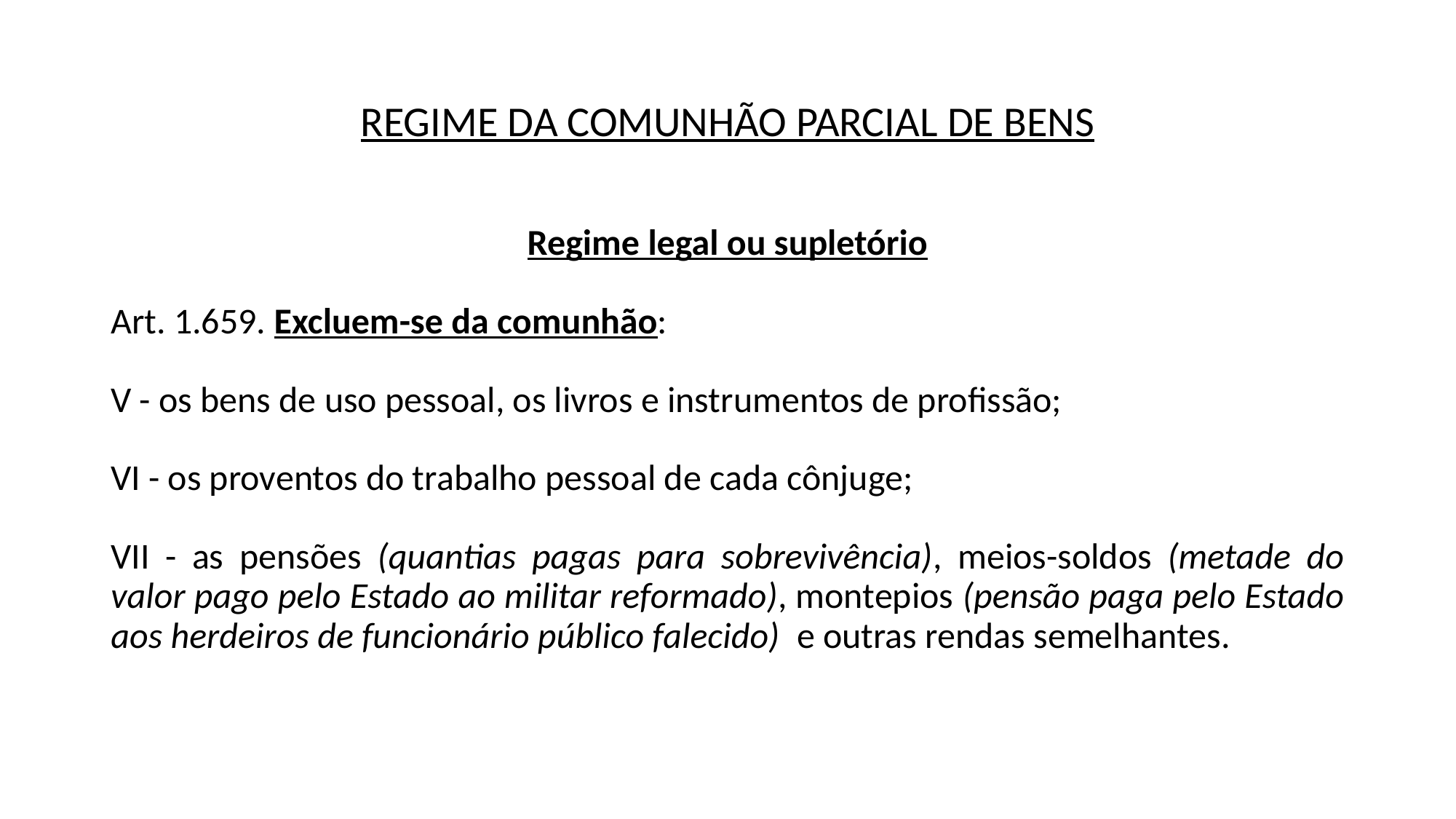

# REGIME DA COMUNHÃO PARCIAL DE BENS
Regime legal ou supletório

Art. 1.659. Excluem-se da comunhão:

V - os bens de uso pessoal, os livros e instrumentos de profissão;

VI - os proventos do trabalho pessoal de cada cônjuge;

VII - as pensões (quantias pagas para sobrevivência), meios-soldos (metade do valor pago pelo Estado ao militar reformado), montepios (pensão paga pelo Estado aos herdeiros de funcionário público falecido)  e outras rendas semelhantes.